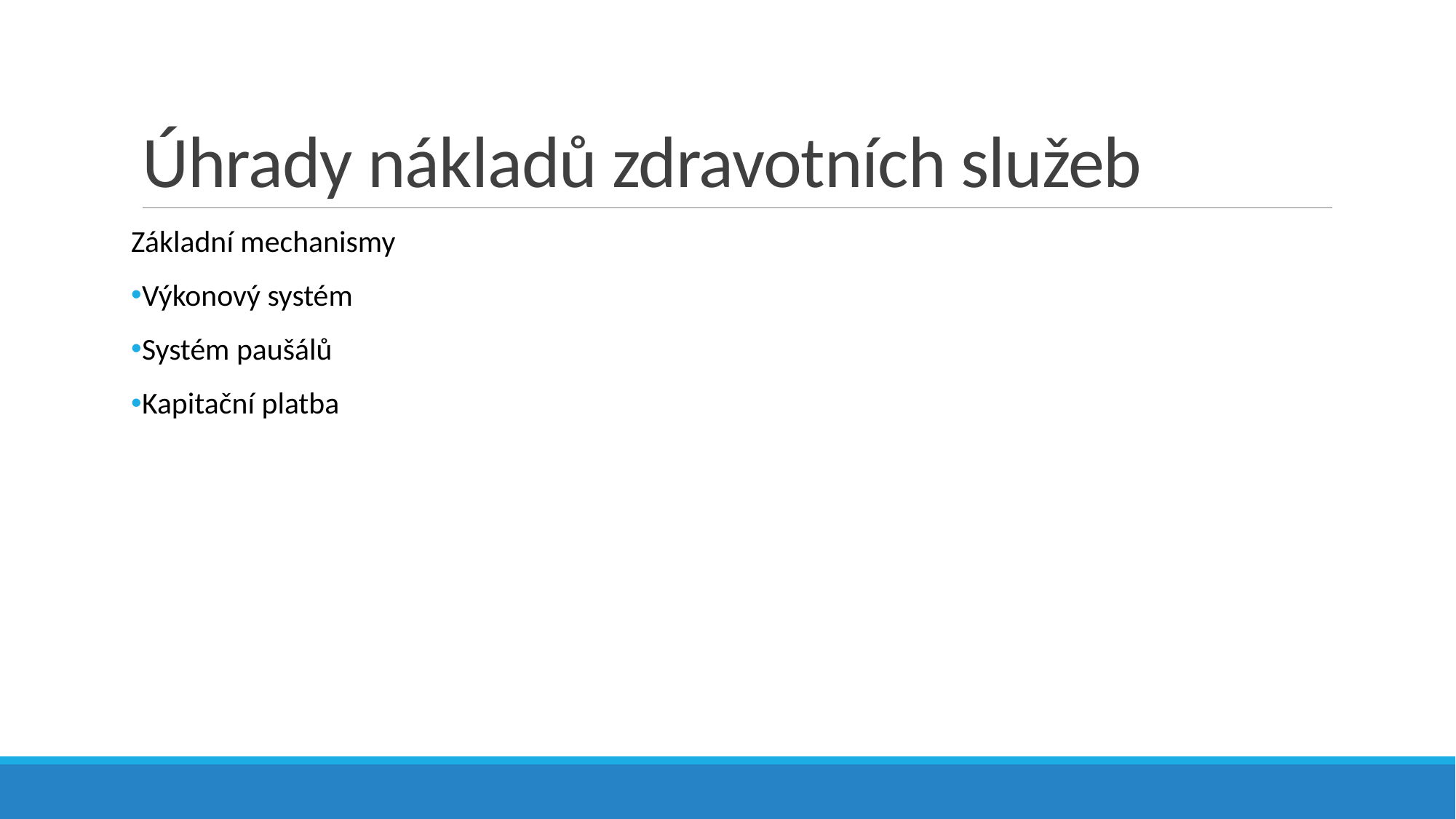

# Úhrady nákladů zdravotních služeb
Základní mechanismy
Výkonový systém
Systém paušálů
Kapitační platba